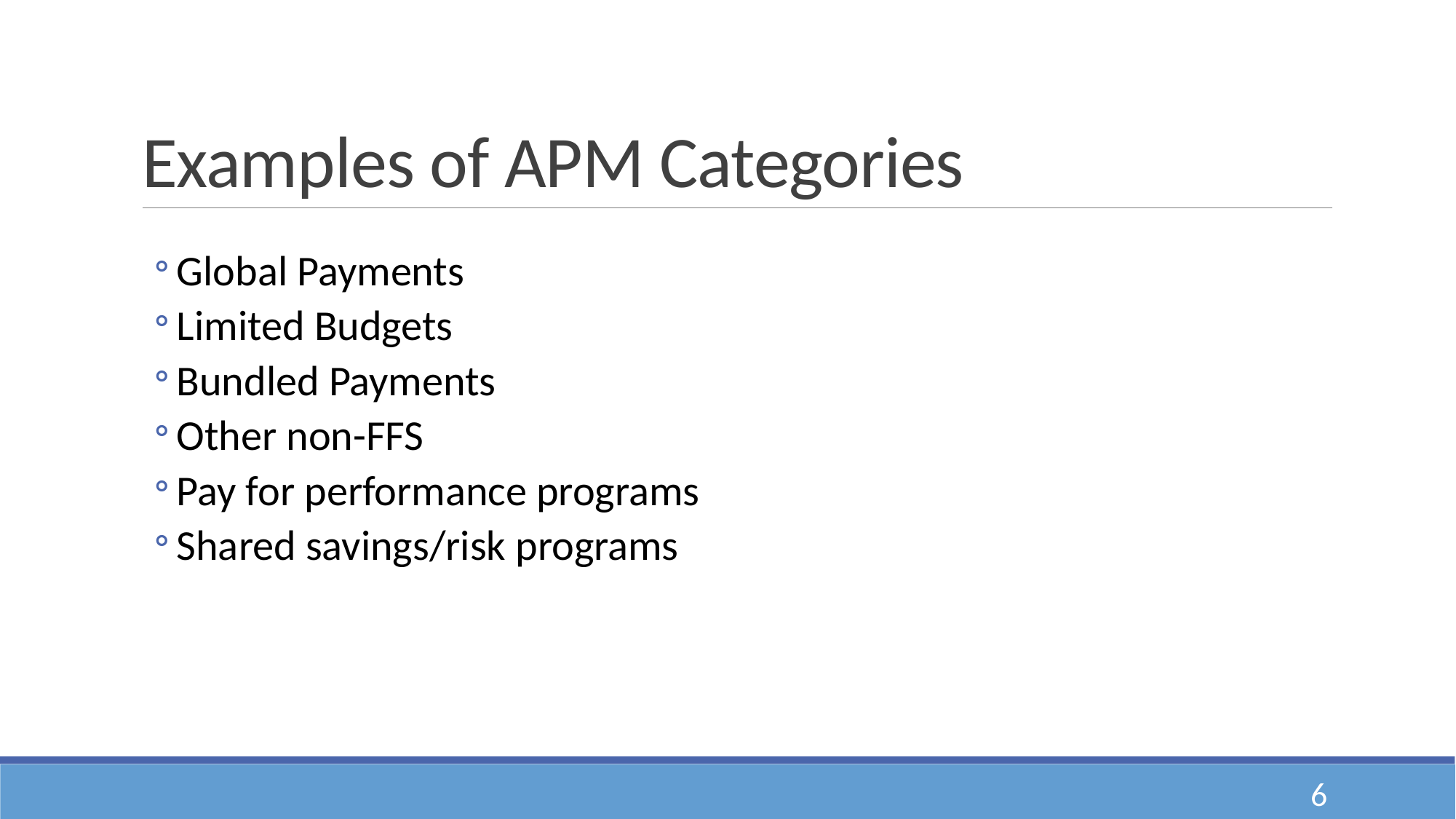

# Examples of APM Categories
Global Payments
Limited Budgets
Bundled Payments
Other non-FFS
Pay for performance programs
Shared savings/risk programs

6